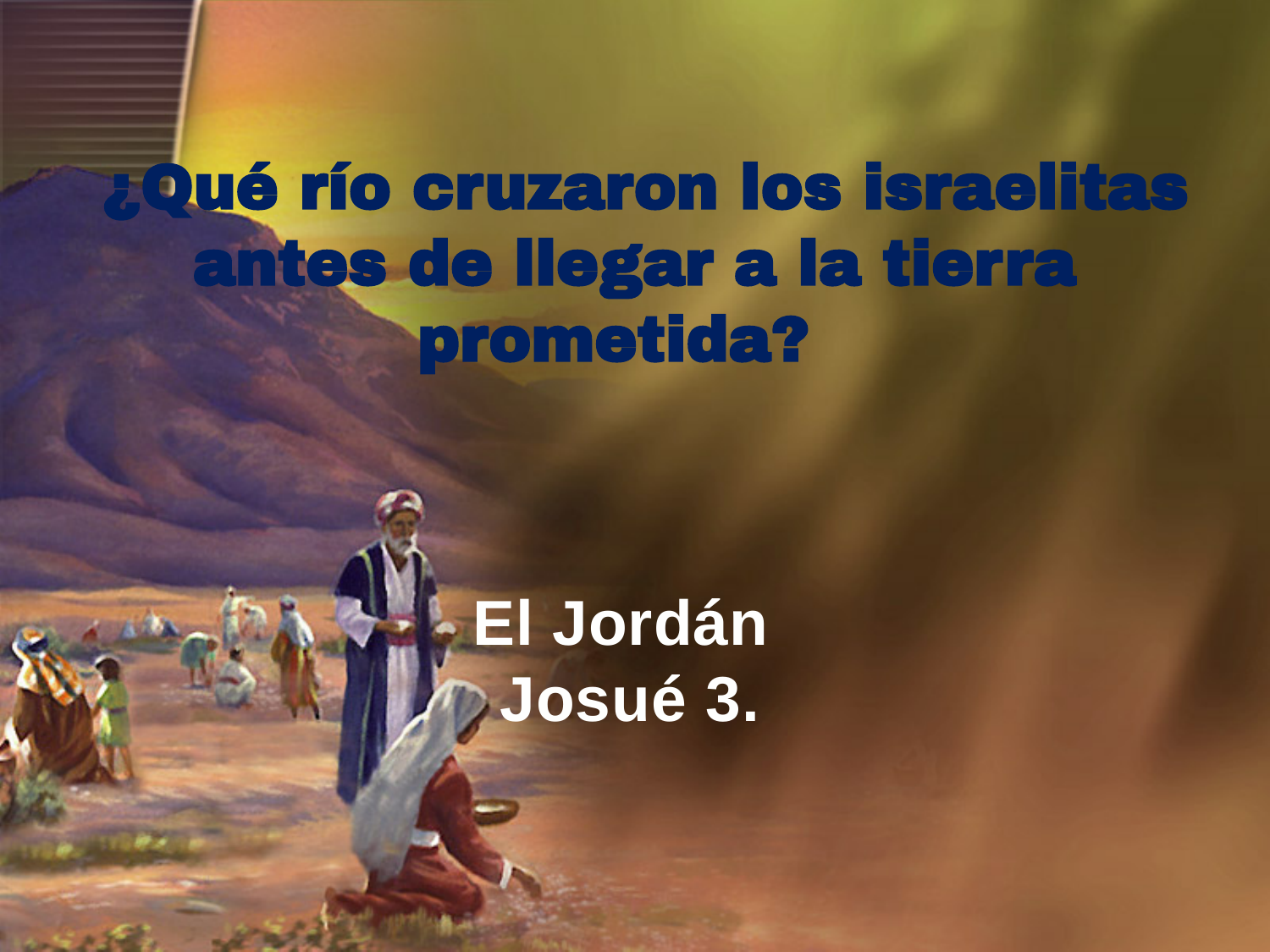

¿Qué río cruzaron los israelitas antes de llegar a la tierra prometida?
El Jordán
Josué 3.